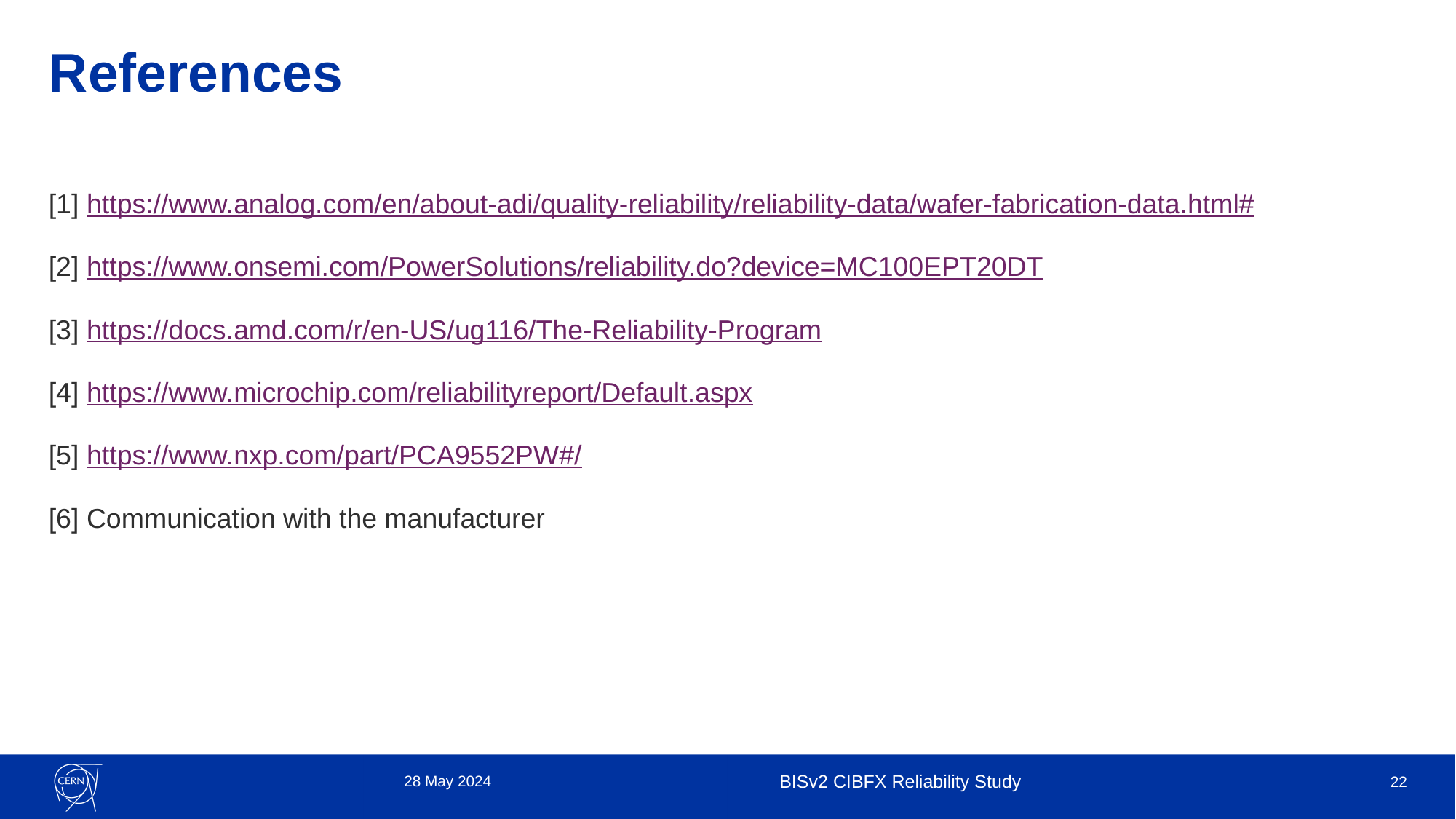

# References
[1] https://www.analog.com/en/about-adi/quality-reliability/reliability-data/wafer-fabrication-data.html#
[2] https://www.onsemi.com/PowerSolutions/reliability.do?device=MC100EPT20DT
[3] https://docs.amd.com/r/en-US/ug116/The-Reliability-Program
[4] https://www.microchip.com/reliabilityreport/Default.aspx
[5] https://www.nxp.com/part/PCA9552PW#/
[6] Communication with the manufacturer

28 May 2024
BISv2 CIBFX Reliability Study
22